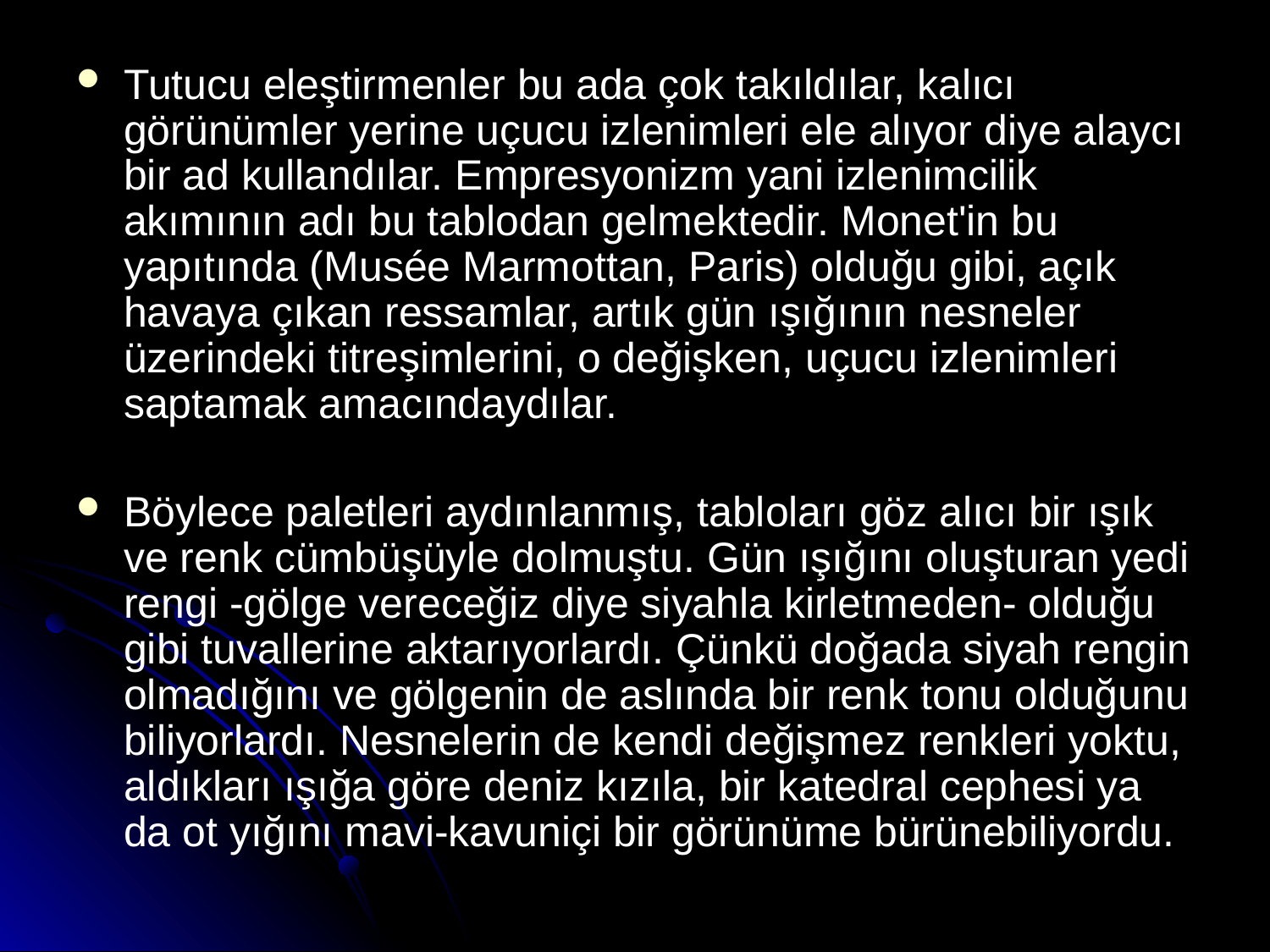

Tutucu eleştirmenler bu ada çok takıldılar, kalıcı görünümler yerine uçucu izlenimleri ele alıyor diye alaycı bir ad kullandılar. Empresyonizm yani izlenimcilik akımının adı bu tablodan gelmektedir. Monet'in bu yapıtında (Musée Marmottan, Paris) olduğu gibi, açık havaya çıkan ressamlar, artık gün ışığının nesneler üzerindeki titreşimlerini, o değişken, uçucu izlenimleri saptamak amacındaydılar.

Böylece paletleri aydınlanmış, tabloları göz alıcı bir ışık ve renk cümbüşüyle dolmuştu. Gün ışığını oluşturan yedi rengi -gölge vereceğiz diye siyahla kirletmeden- olduğu gibi tuvallerine aktarıyorlardı. Çünkü doğada siyah rengin olmadığını ve gölgenin de aslında bir renk tonu olduğunu biliyorlardı. Nesnelerin de kendi değişmez renkleri yoktu, aldıkları ışığa göre deniz kızıla, bir katedral cephesi ya da ot yığını mavi-kavuniçi bir görünüme bürünebiliyordu.